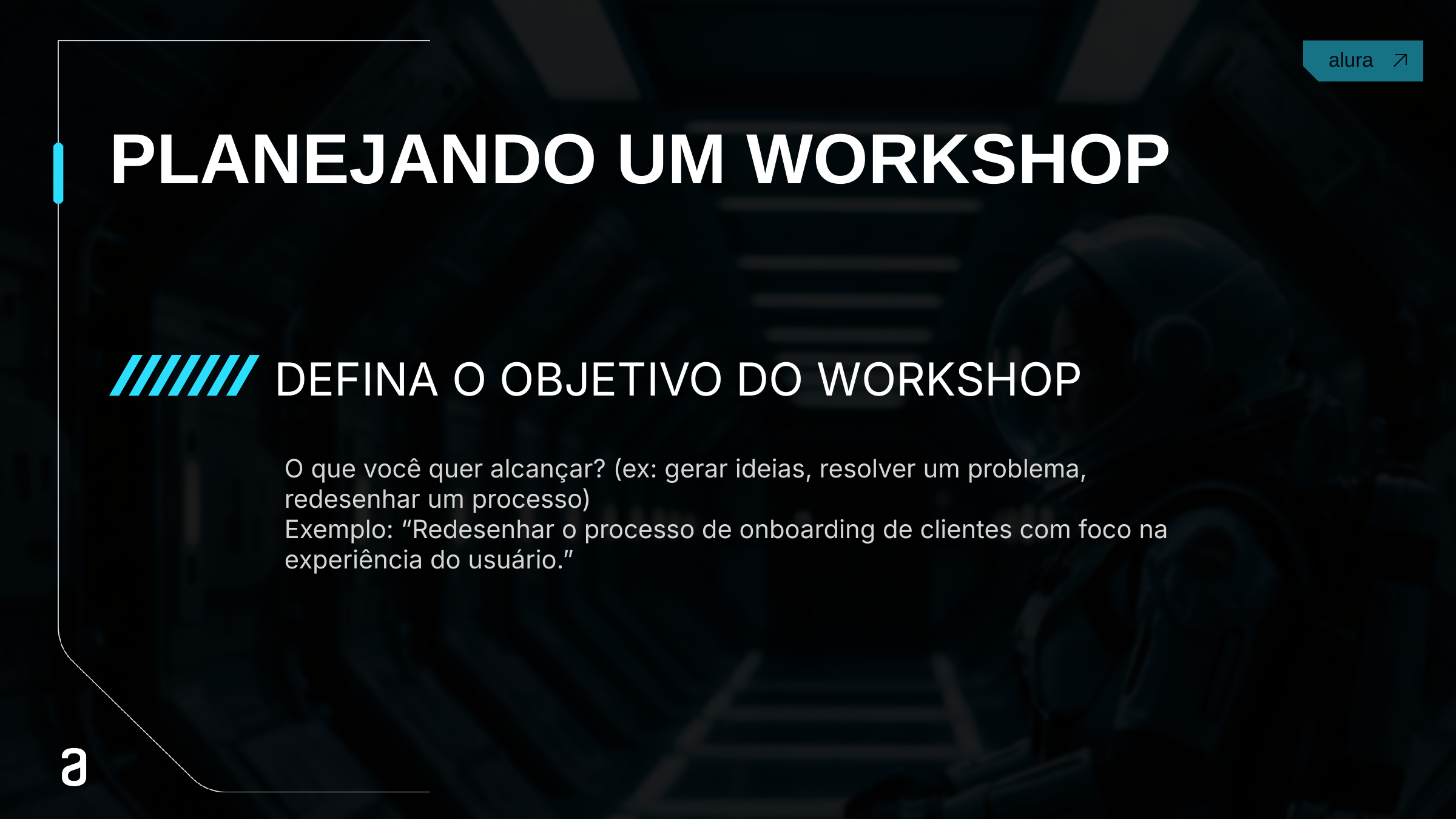

# PLANEJANDO UM WORKSHOP
DEFINA O OBJETIVO DO WORKSHOP

O que você quer alcançar? (ex: gerar ideias, resolver um problema, redesenhar um processo)
Exemplo: “Redesenhar o processo de onboarding de clientes com foco na experiência do usuário.”